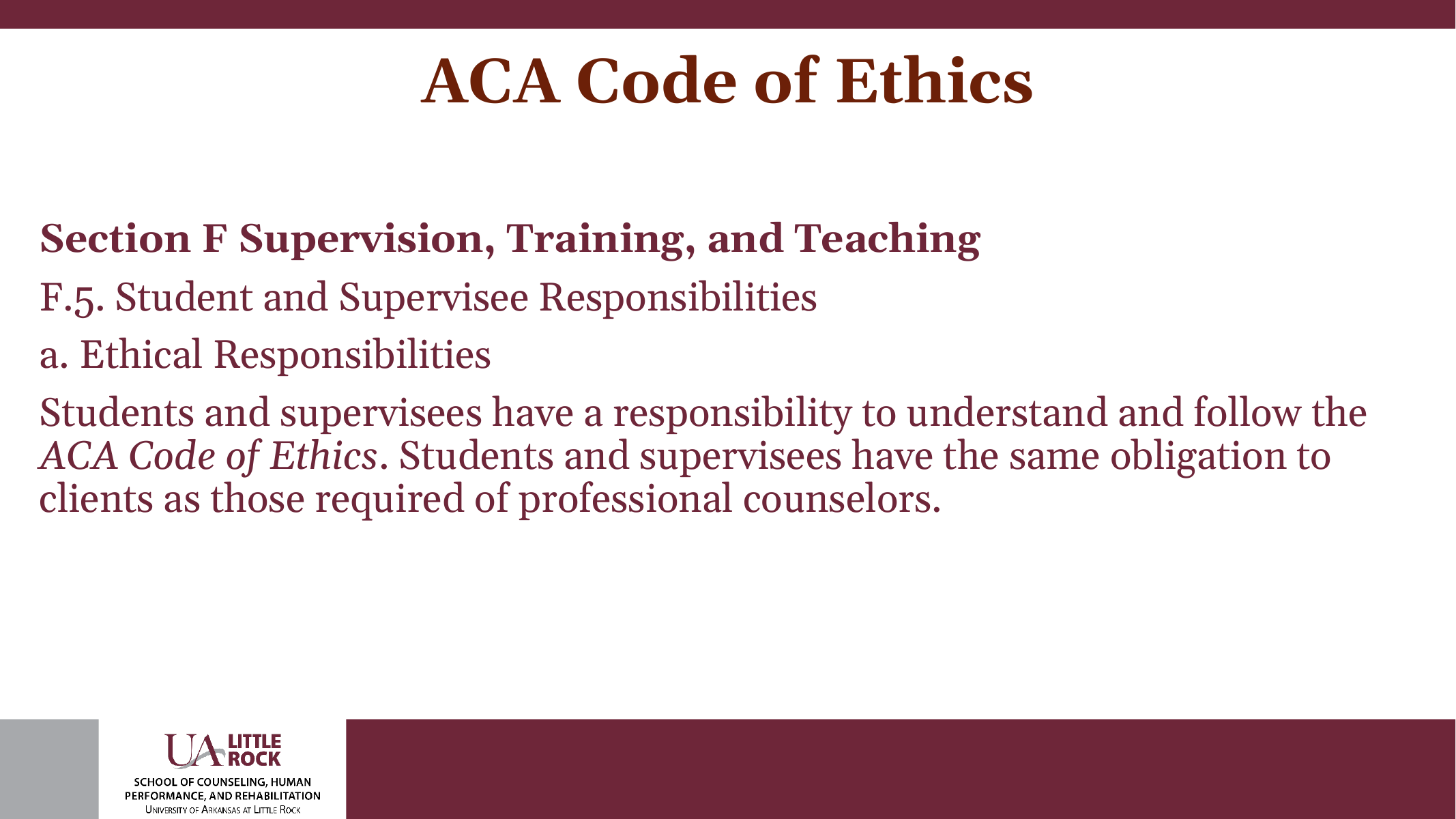

# ACA Code of Ethics
Section F Supervision, Training, and Teaching
F.5. Student and Supervisee Responsibilities
a. Ethical Responsibilities
Students and supervisees have a responsibility to understand and follow the ACA Code of Ethics. Students and supervisees have the same obligation to clients as those required of professional counselors.